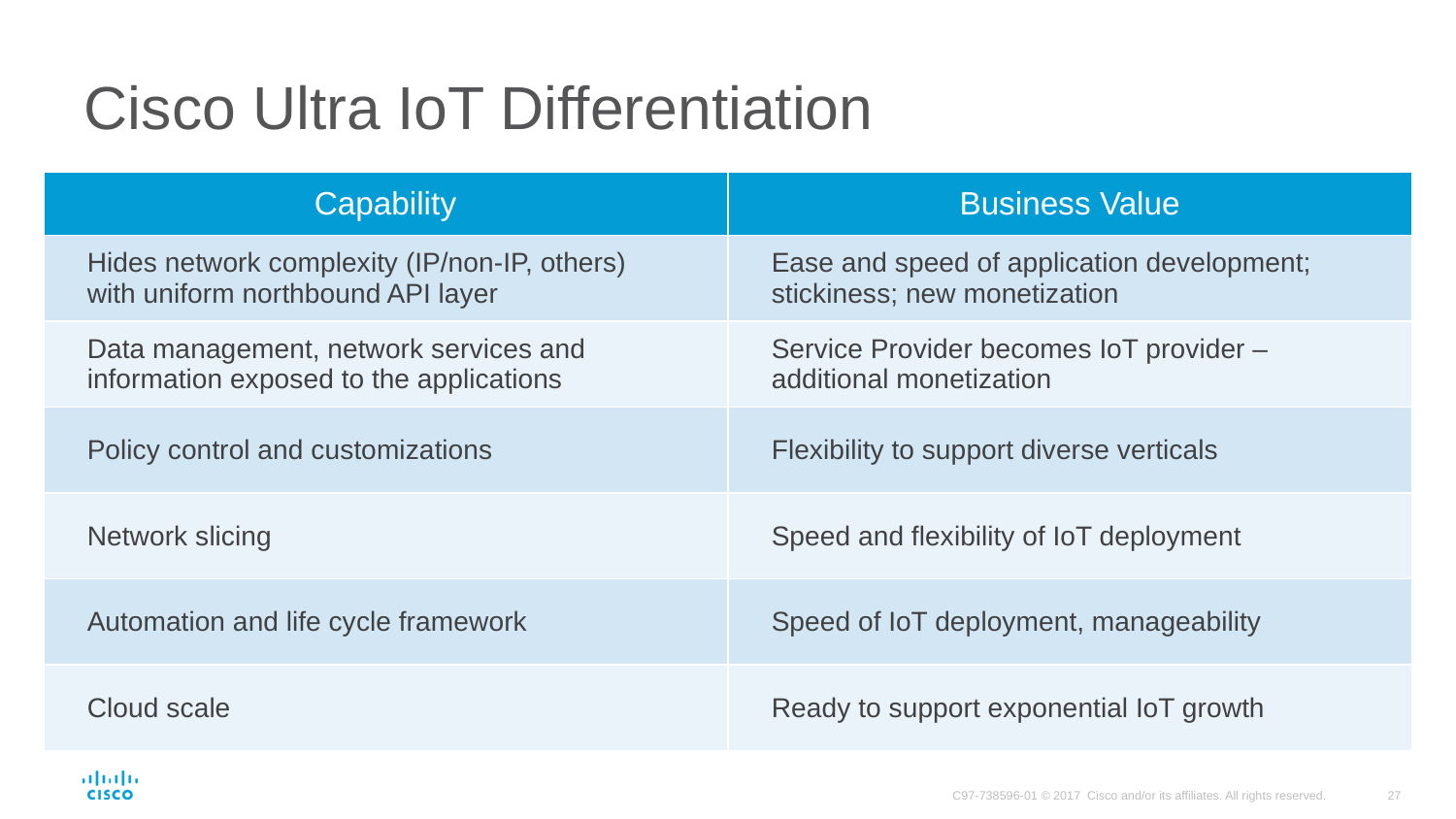

# Cisco Ultra IoT Differentiation
| Capability | Business Value |
| --- | --- |
| Hides network complexity (IP/non-IP, others) with uniform northbound API layer | Ease and speed of application development; stickiness; new monetization |
| Data management, network services and information exposed to the applications | Service Provider becomes IoT provider – additional monetization |
| Policy control and customizations | Flexibility to support diverse verticals |
| Network slicing | Speed and flexibility of IoT deployment |
| Automation and life cycle framework | Speed of IoT deployment, manageability |
| Cloud scale | Ready to support exponential IoT growth |